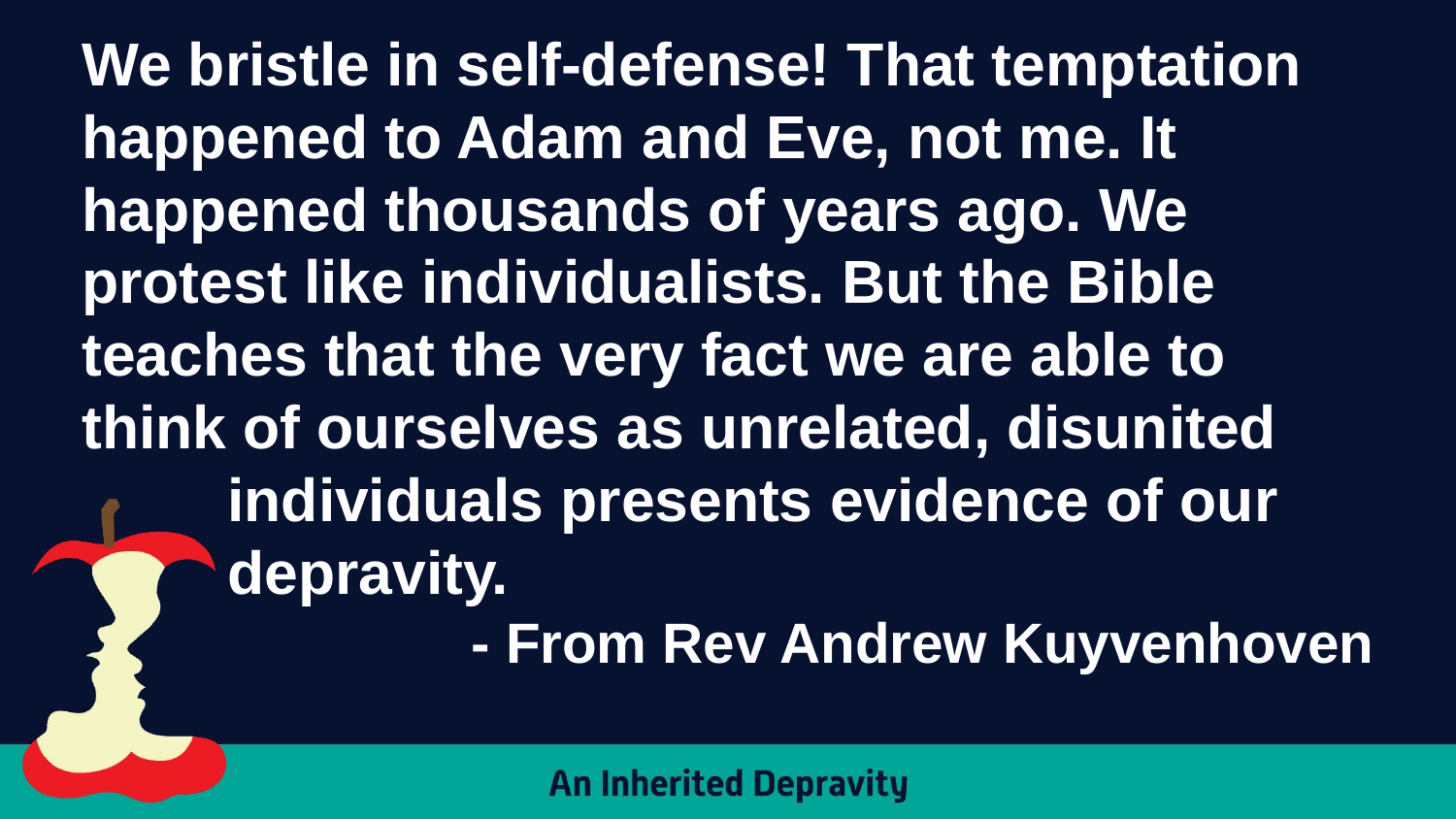

We bristle in self-defense! That temptation happened to Adam and Eve, not me. It happened thousands of years ago. We protest like individualists. But the Bible teaches that the very fact we are able to think of ourselves as unrelated, disunited 	individuals presents evidence of our 	depravity.
- From Rev Andrew Kuyvenhoven